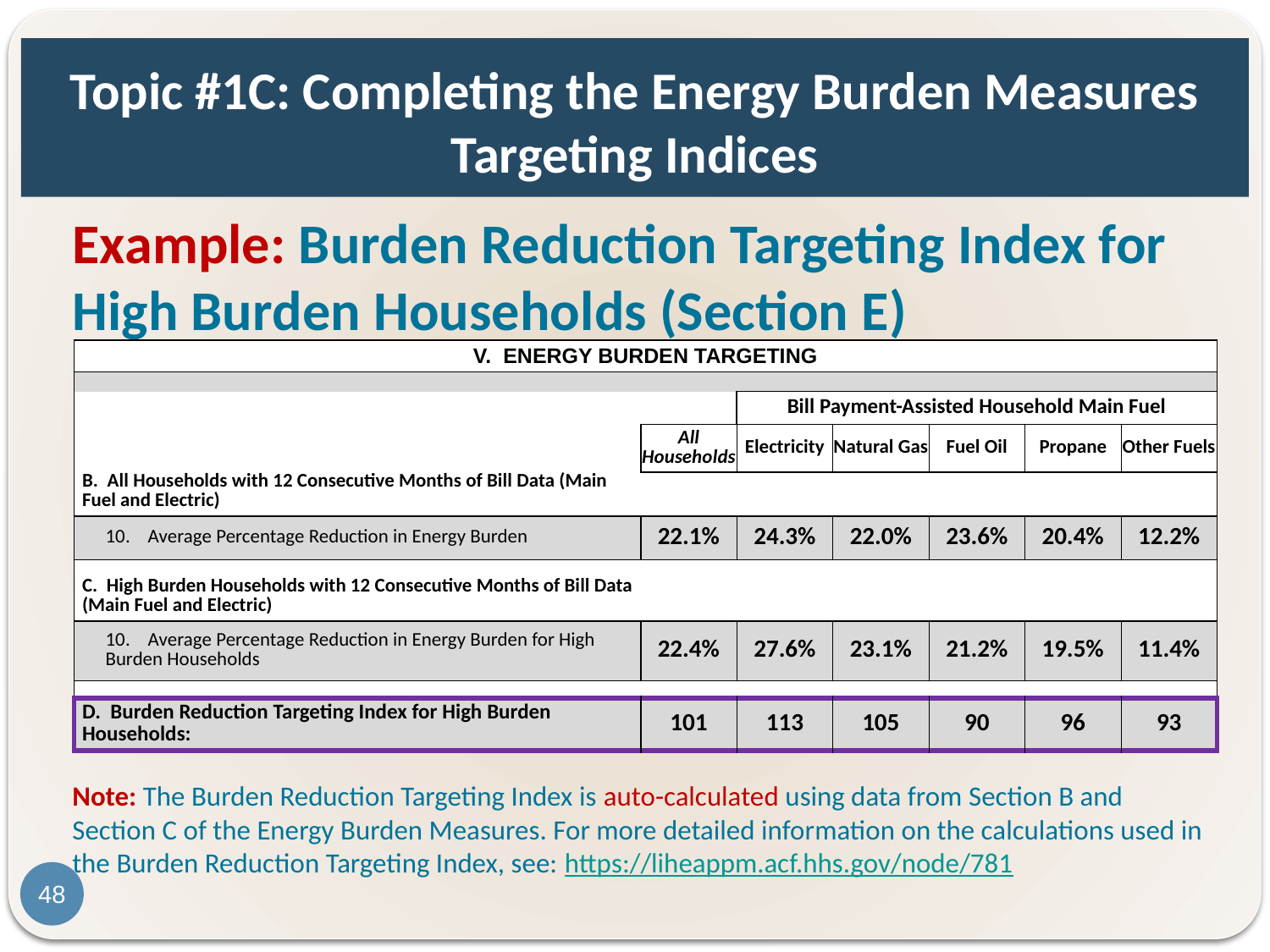

# Topic #1C: Completing the Energy Burden Measures Targeting Indices
Example: Burden Reduction Targeting Index for High Burden Households (Section E)

| V. ENERGY BURDEN TARGETING |  |  |  |  |  |  |
| --- | --- | --- | --- | --- | --- | --- |
|  |  |  |  |  |  |  |
|  |  | Bill Payment-Assisted Household Main Fuel |  |  |  |  |
|  | All Households | Electricity | Natural Gas | Fuel Oil | Propane | Other Fuels |
| B. All Households with 12 Consecutive Months of Bill Data (Main Fuel and Electric) |  |  |  |  |  |  |
| 10. Average Percentage Reduction in Energy Burden | 22.1% | 24.3% | 22.0% | 23.6% | 20.4% | 12.2% |
|  |  |  |  |  |  |  |
| C. High Burden Households with 12 Consecutive Months of Bill Data (Main Fuel and Electric) |  |  |  |  |  |  |
| 10. Average Percentage Reduction in Energy Burden for High Burden Households | 22.4% | 27.6% | 23.1% | 21.2% | 19.5% | 11.4% |
|  |  |  |  |  |  |  |
| D. Burden Reduction Targeting Index for High Burden Households: | 101 | 113 | 105 | 90 | 96 | 93 |
Note: The Burden Reduction Targeting Index is auto-calculated using data from Section B and Section C of the Energy Burden Measures. For more detailed information on the calculations used in the Burden Reduction Targeting Index, see: https://liheappm.acf.hhs.gov/node/781

48